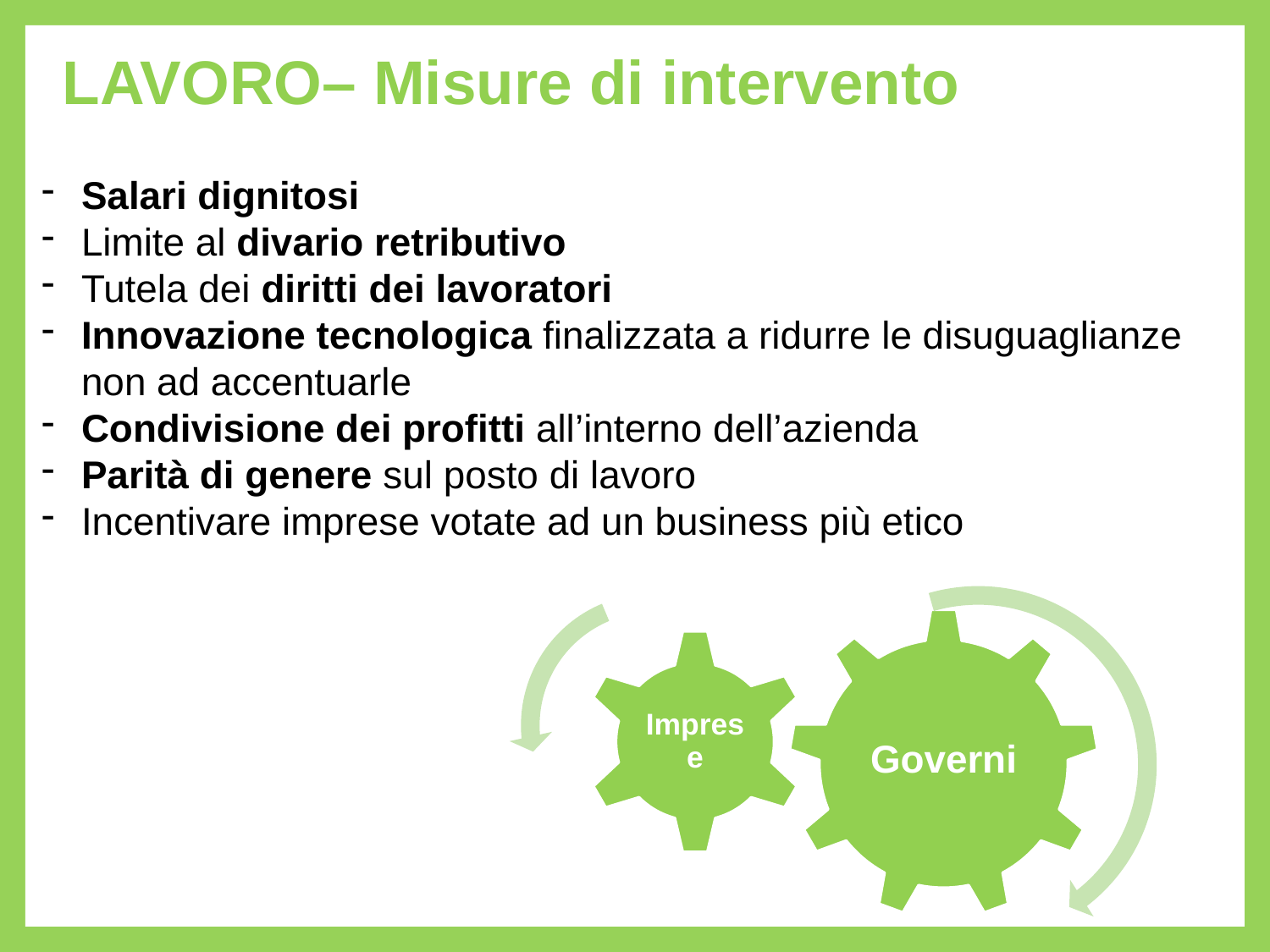

LAVORO– Misure di intervento

Salari dignitosi
Limite al divario retributivo
Tutela dei diritti dei lavoratori
Innovazione tecnologica finalizzata a ridurre le disuguaglianze
non ad accentuarle
Condivisione dei profitti all’interno dell’azienda
Parità di genere sul posto di lavoro
Incentivare imprese votate ad un business più etico

Governi
Imprese